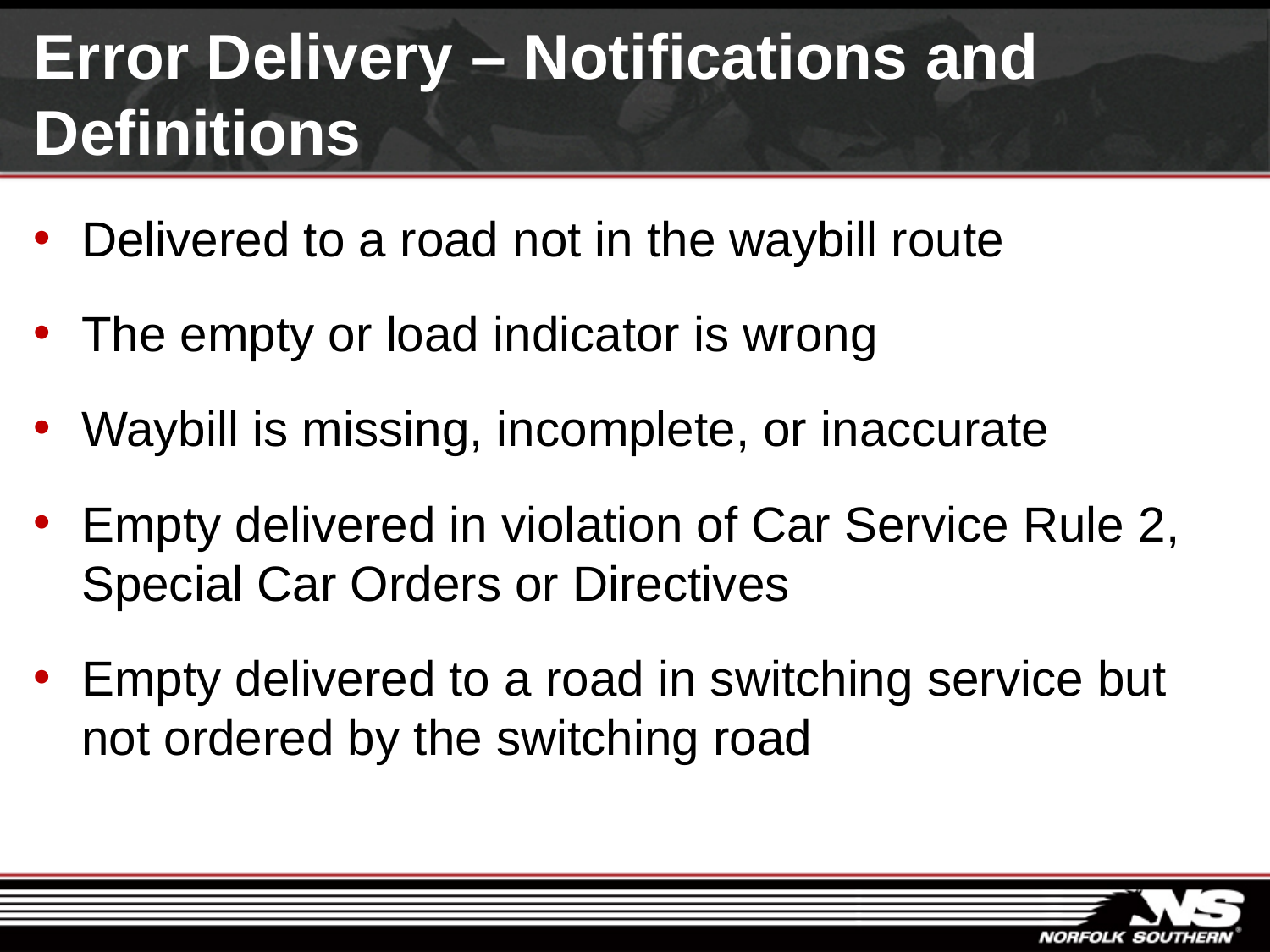

# Error Delivery – Notifications and Definitions
Delivered to a road not in the waybill route

The empty or load indicator is wrong

Waybill is missing, incomplete, or inaccurate

Empty delivered in violation of Car Service Rule 2, Special Car Orders or Directives

Empty delivered to a road in switching service but not ordered by the switching road